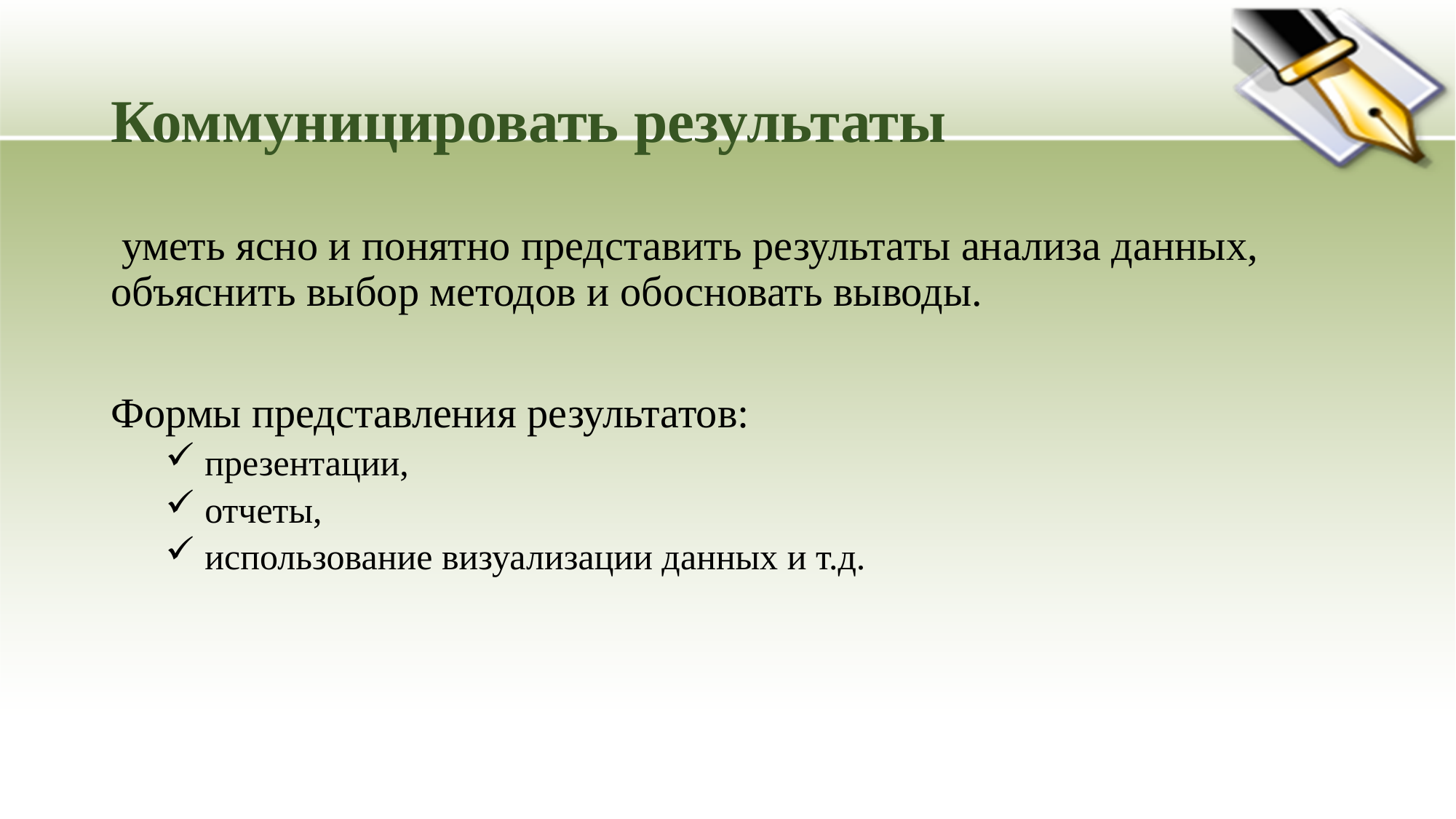

# Коммуницировать результаты
 уметь ясно и понятно представить результаты анализа данных, объяснить выбор методов и обосновать выводы.

Формы представления результатов:
 презентации,
 отчеты,
 использование визуализации данных и т.д.